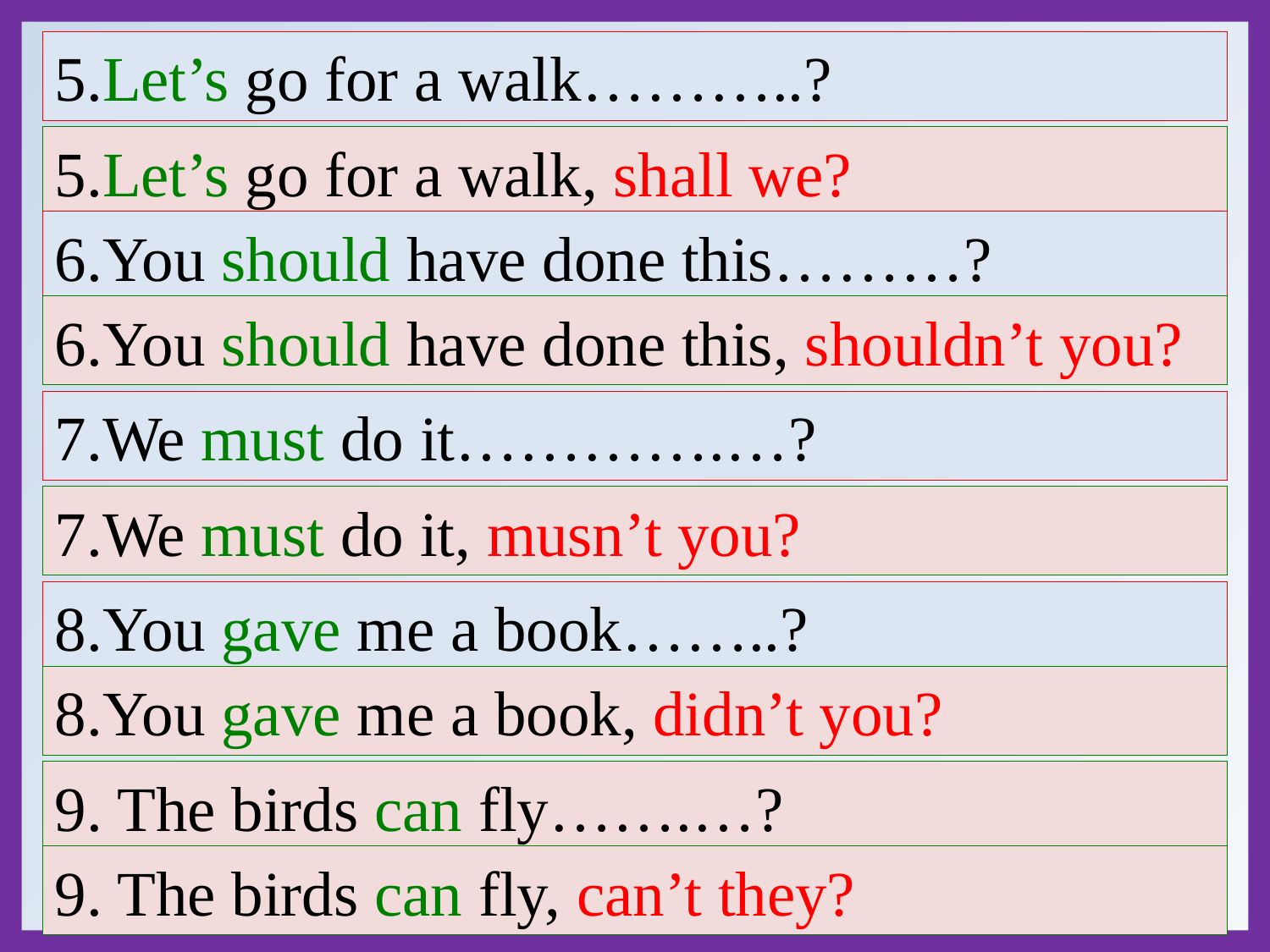

5.Let’s go for a walk………..?
5.Let’s go for a walk, shall we?
6.You should have done this………?
6.You should have done this, shouldn’t you?
7.We must do it………….…?
7.We must do it, musn’t you?
8.You gave me a book……..?
8.You gave me a book, didn’t you?
9. The birds can fly…….…?
9. The birds can fly, can’t they?